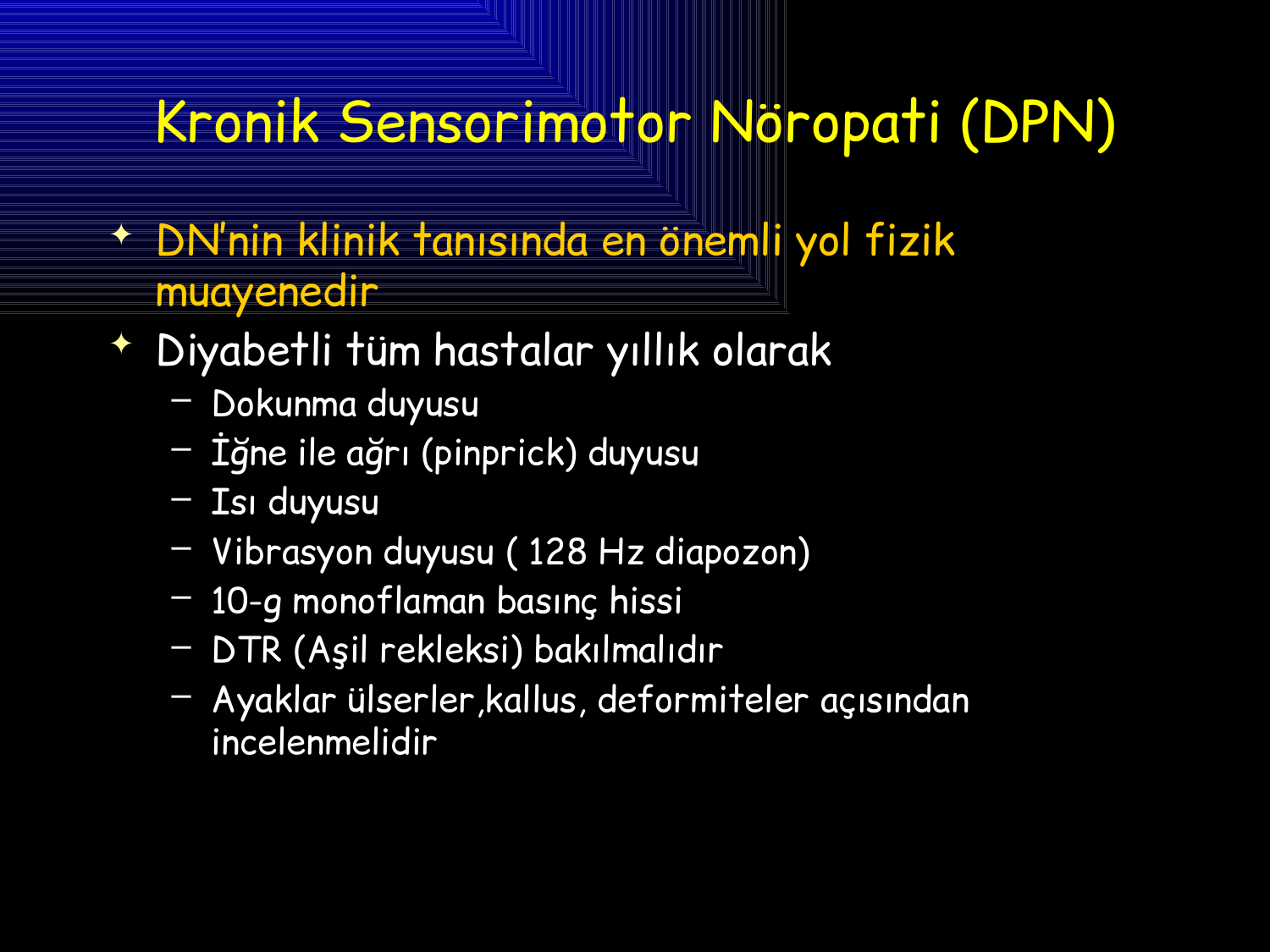

# Kronik Sensorimotor Nöropati (DPN)
DN’nin klinik tanısında en önemli yol fizik muayenedir
Diyabetli tüm hastalar yıllık olarak
Dokunma duyusu
İğne ile ağrı (pinprick) duyusu
Isı duyusu
Vibrasyon duyusu ( 128 Hz diapozon)
10-g monoflaman basınç hissi
DTR (Aşil rekleksi) bakılmalıdır
Ayaklar ülserler,kallus, deformiteler açısından incelenmelidir